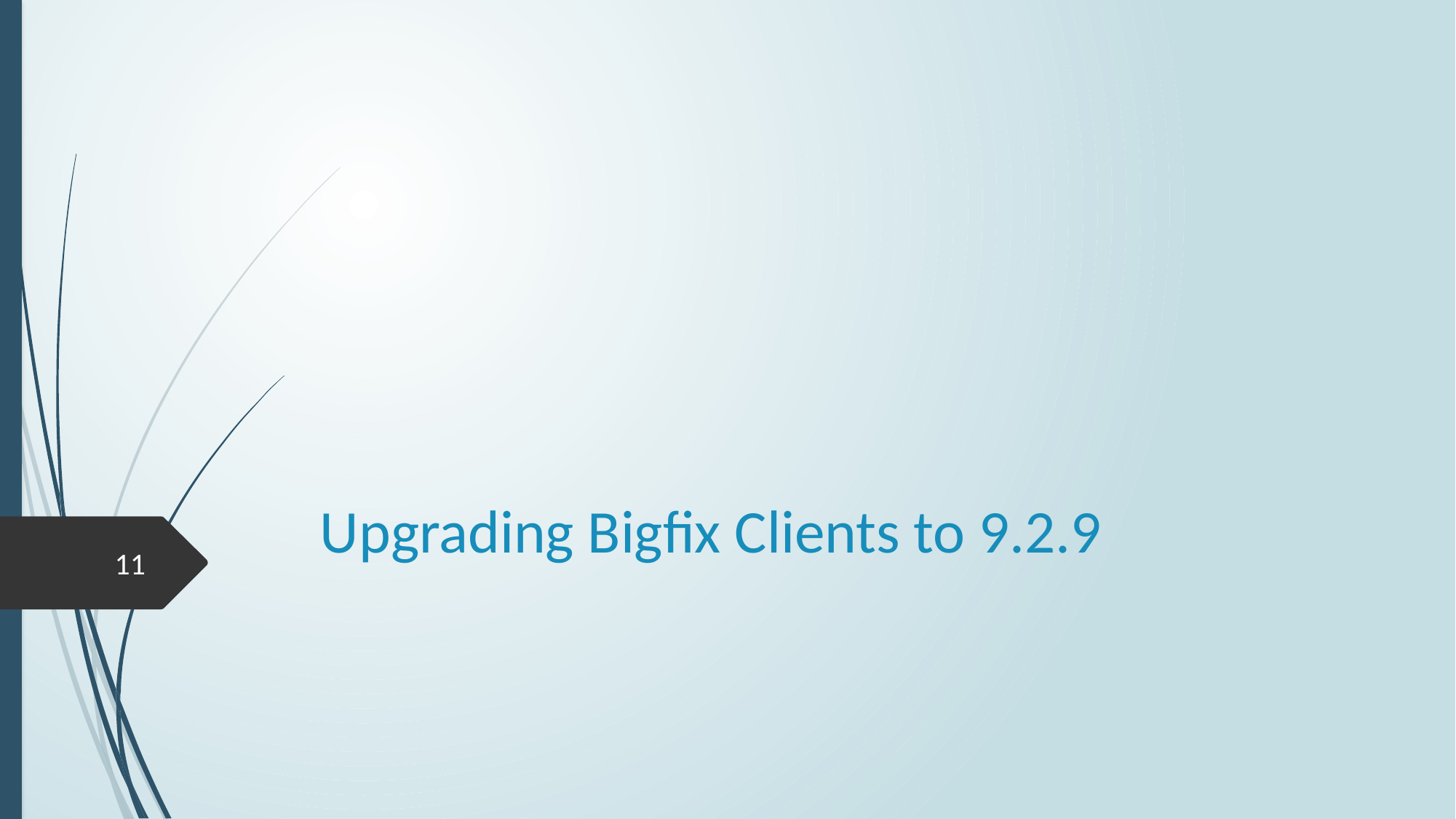

# Upgrading Bigfix Clients to 9.2.9
11